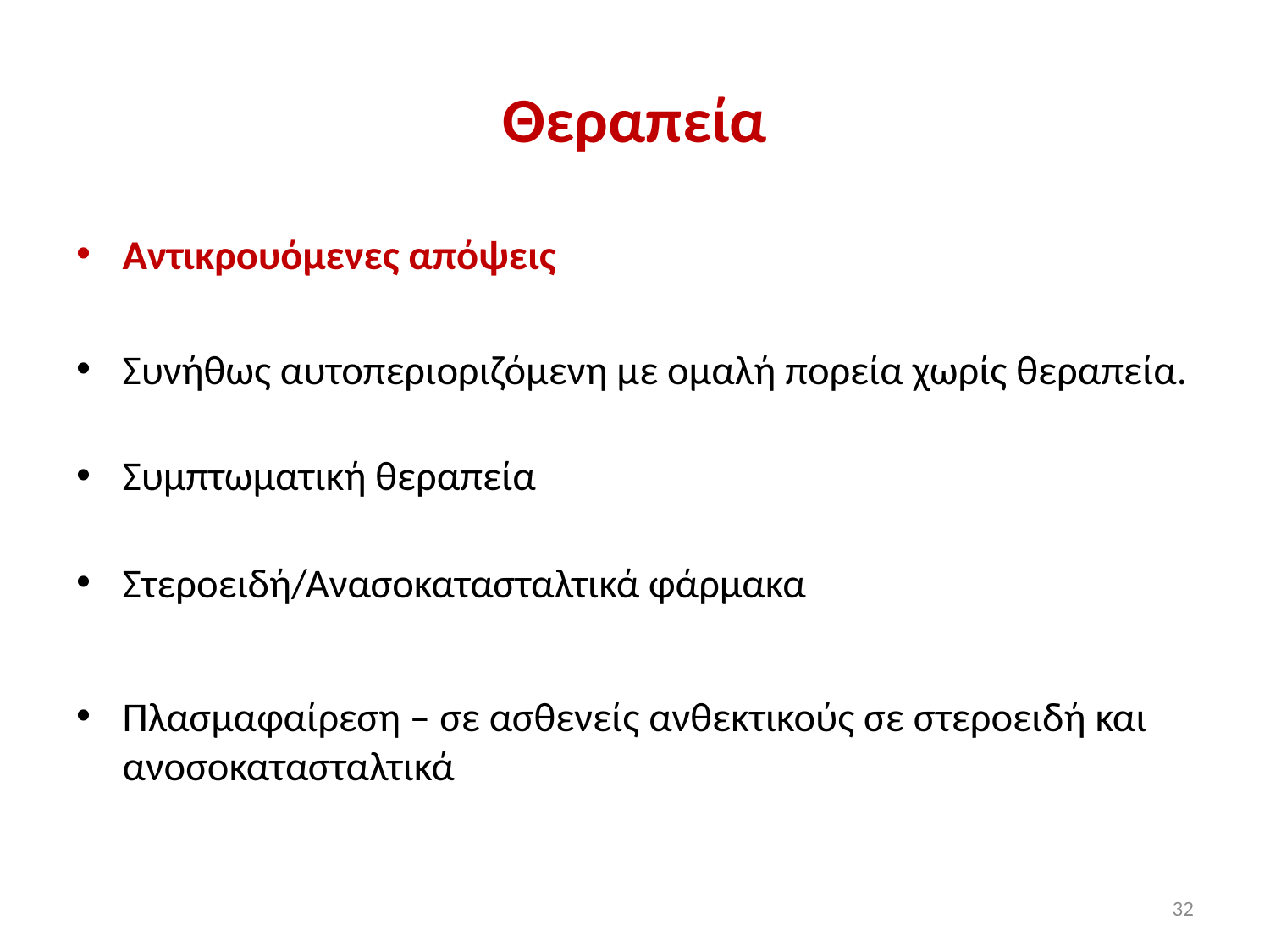

# Θεραπεία
Αντικρουόμενες απόψεις

Συνήθως αυτοπεριοριζόμενη με ομαλή πορεία χωρίς θεραπεία.
Συμπτωματική θεραπεία
Στεροειδή/Ανασοκατασταλτικά φάρμακα

Πλασμαφαίρεση – σε ασθενείς ανθεκτικούς σε στεροειδή και ανοσοκατασταλτικά

32